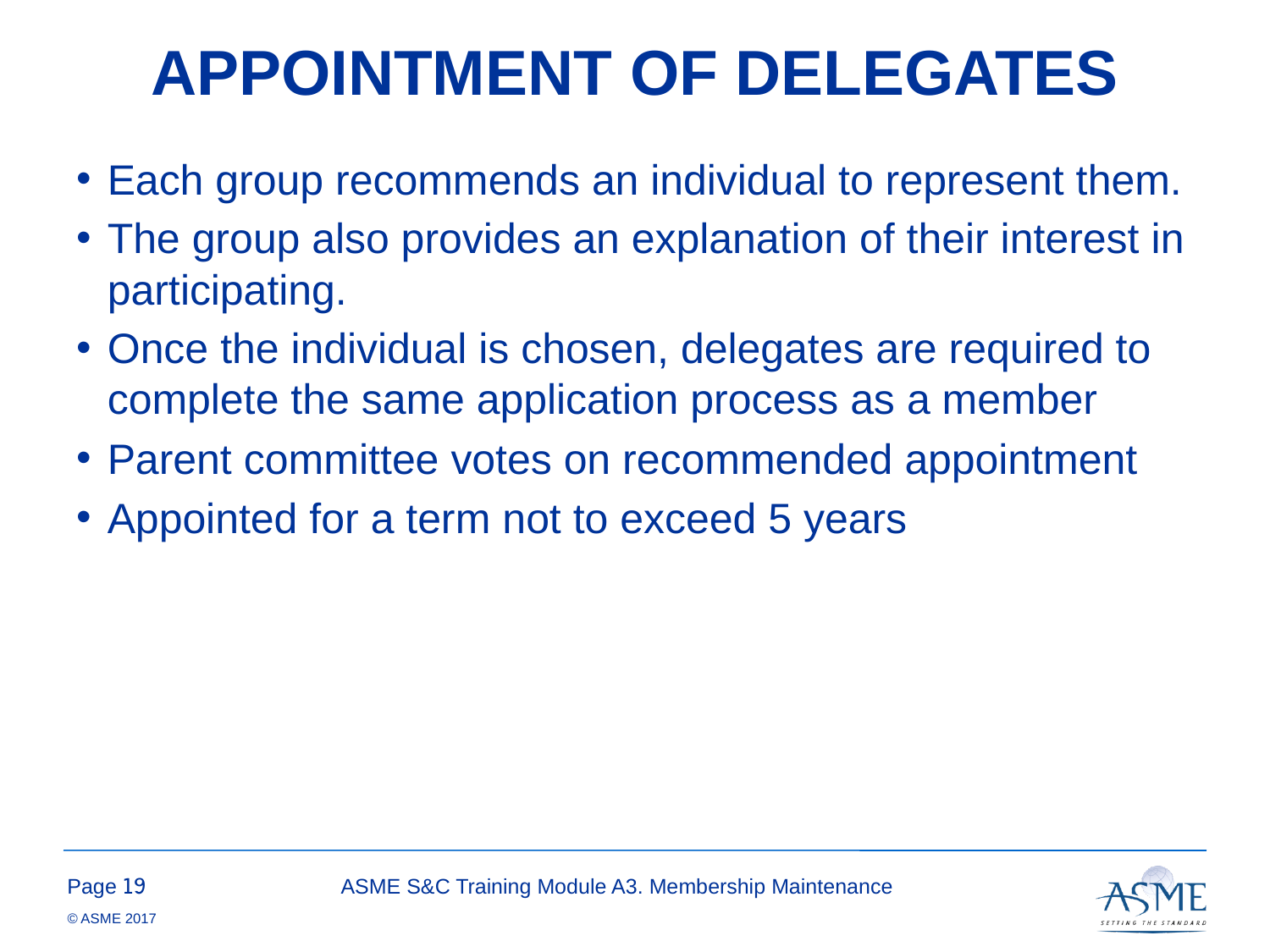

# APPOINTMENT OF DELEGATES
Each group recommends an individual to represent them.
The group also provides an explanation of their interest in participating.
Once the individual is chosen, delegates are required to complete the same application process as a member
Parent committee votes on recommended appointment
Appointed for a term not to exceed 5 years

19
ASME S&C Training Module A3. Membership Maintenance